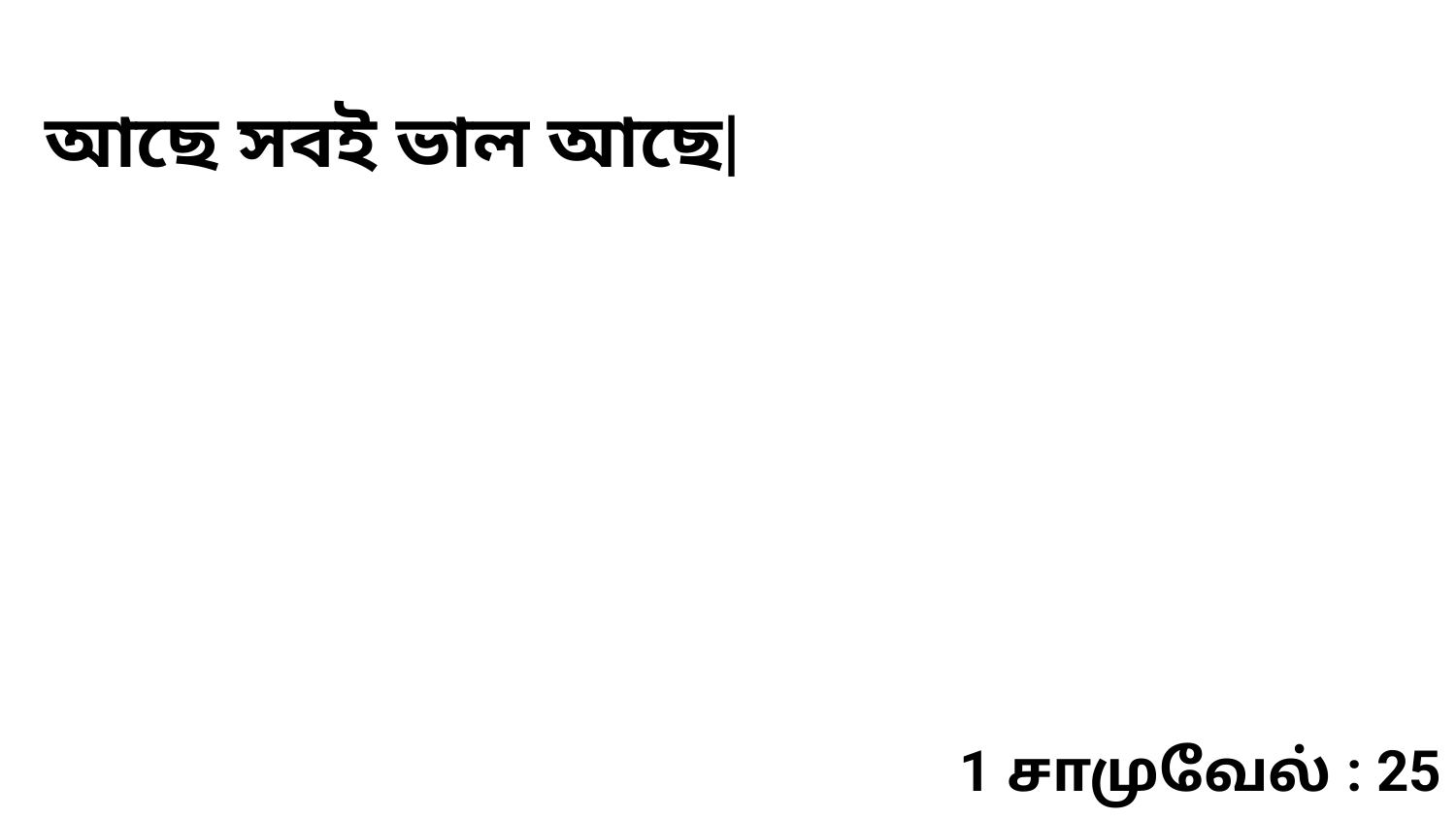

আছে সবই ভাল আছে|
1 சாமுவேல் : 25